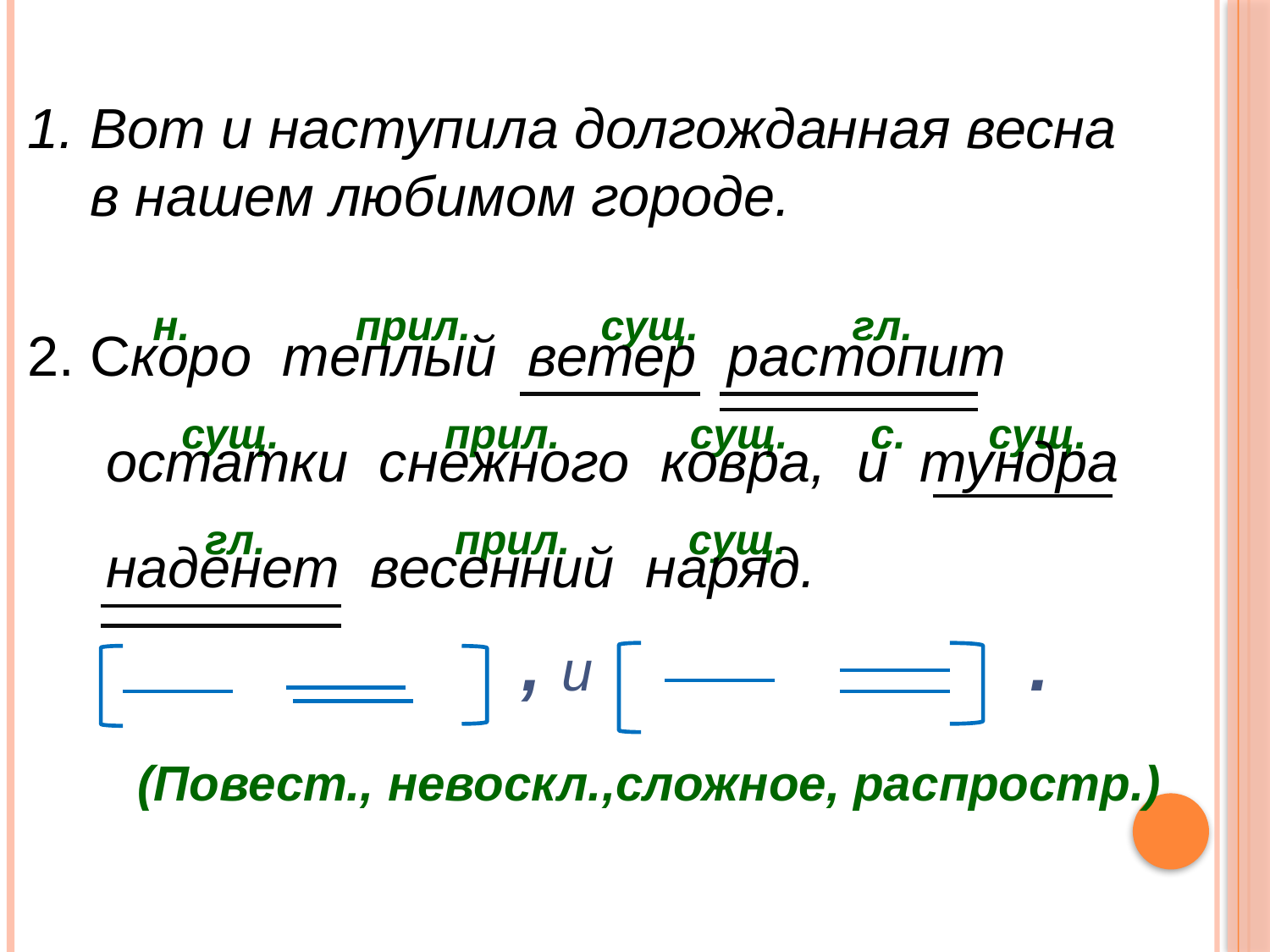

1. Вот и наступила долгожданная весна
    в нашем любимом городе.
        н.              прил.           сущ.             гл.
2. Скоро  теплый  ветер  растопит

             сущ.              прил.           сущ.       с.       сущ.
     остатки  снежного  ковра,  и  тундра

               гл.                прил.          сущ.
     наденет  весенний  наряд.

			       , и			       .

        (Повест., невоскл.,сложное, распростр.)